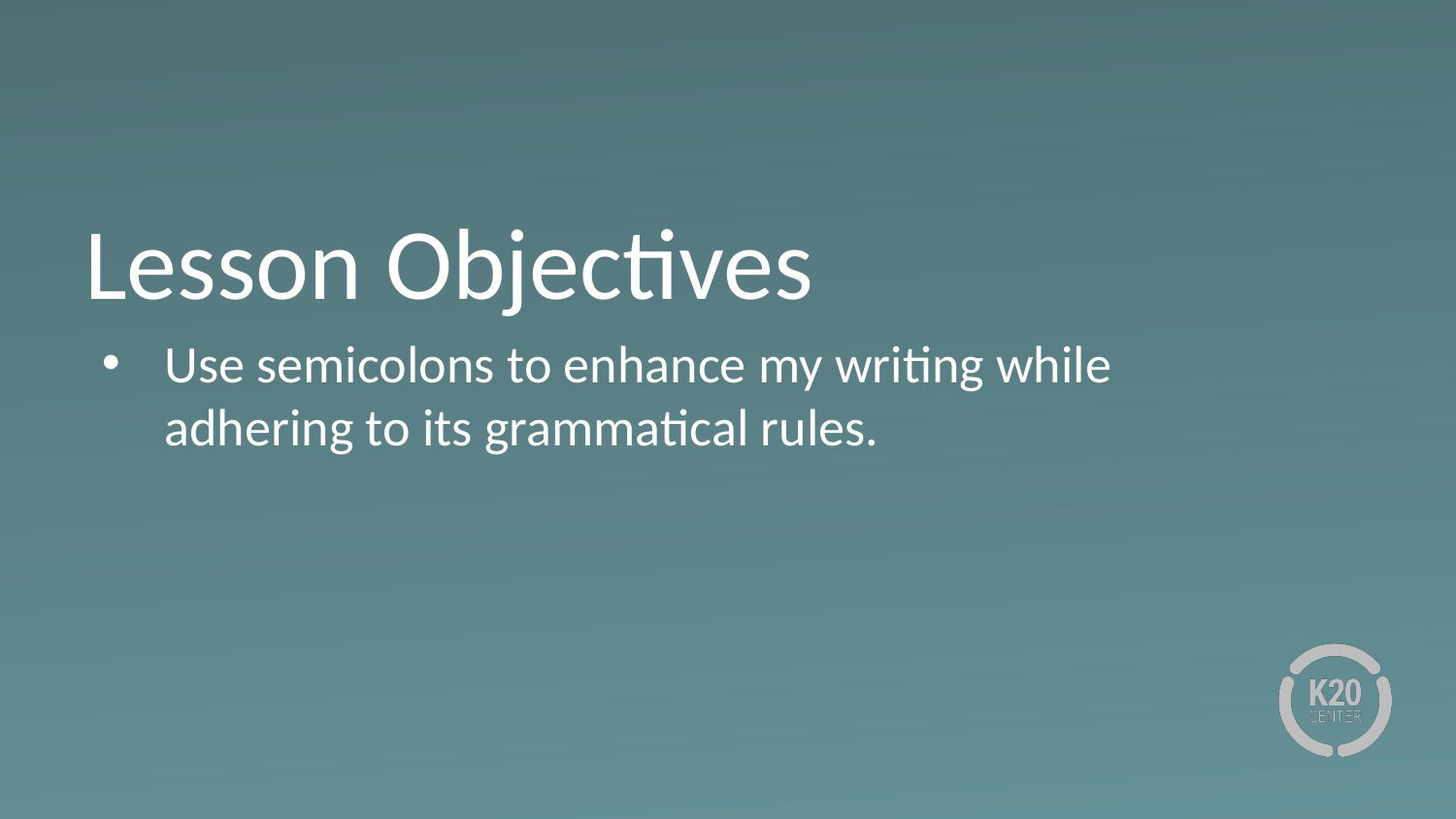

# Lesson Objectives
Use semicolons to enhance my writing while adhering to its grammatical rules.